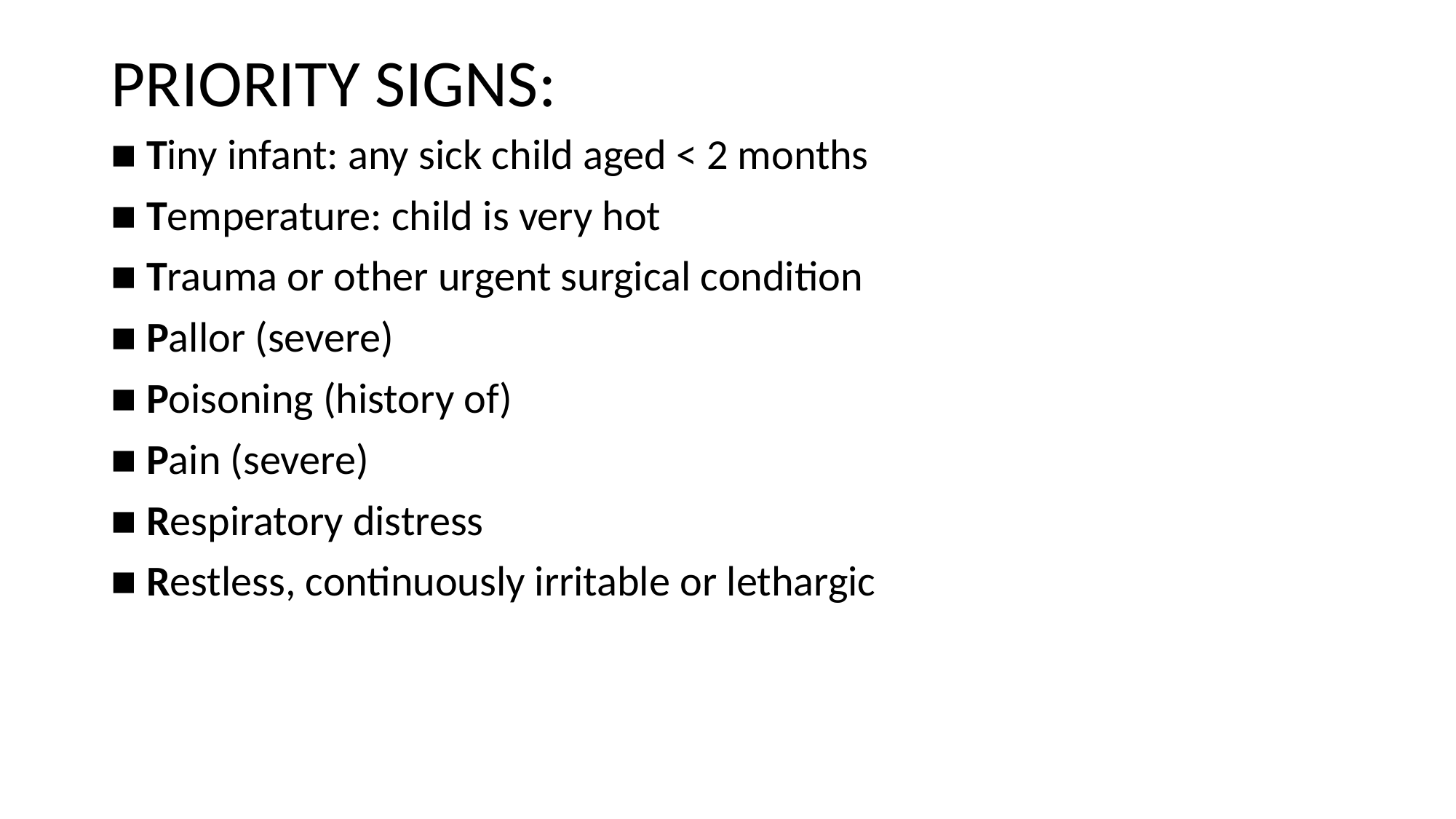

# PRIORITY SIGNS:
■ Tiny infant: any sick child aged < 2 months
■ Temperature: child is very hot
■ Trauma or other urgent surgical condition
■ Pallor (severe)
■ Poisoning (history of)
■ Pain (severe)
■ Respiratory distress
■ Restless, continuously irritable or lethargic